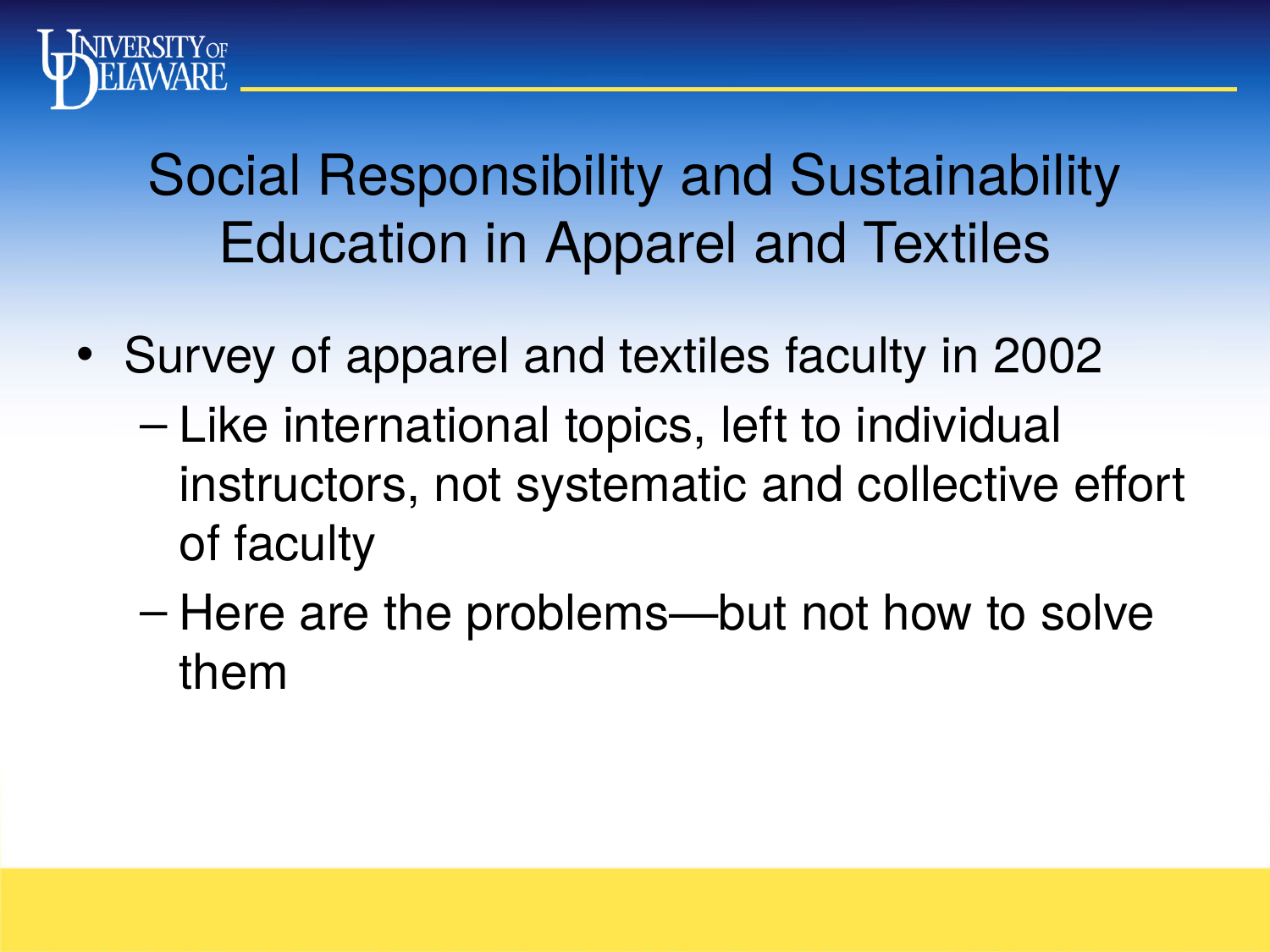

# Social Responsibility and Sustainability Education in Apparel and Textiles
Survey of apparel and textiles faculty in 2002
Like international topics, left to individual instructors, not systematic and collective effort of faculty
Here are the problems—but not how to solve them